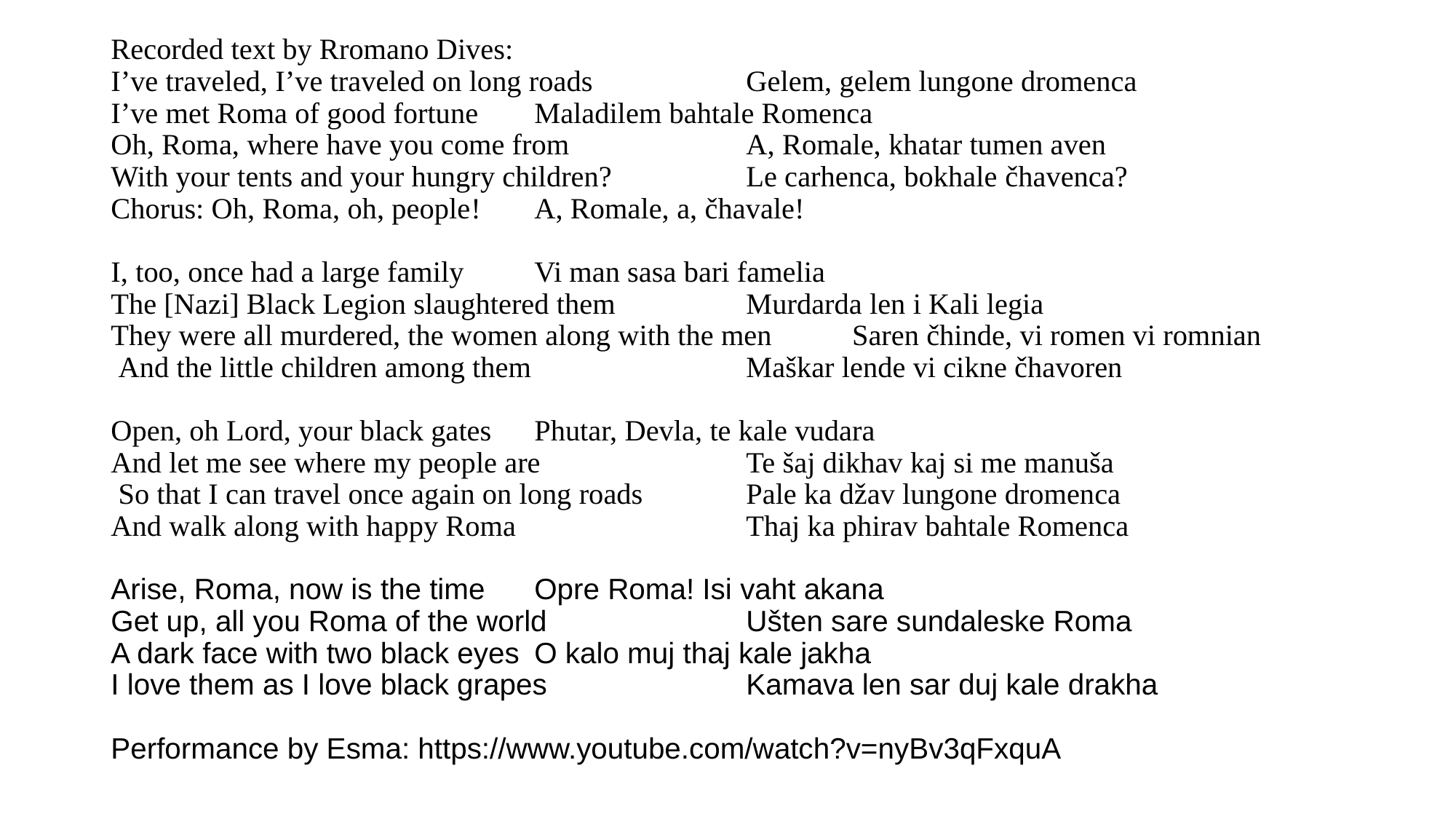

Recorded text by Rromano Dives:
I’ve traveled, I’ve traveled on long roads			Gelem, gelem lungone dromenca
I’ve met Roma of good fortune				Maladilem bahtale Romenca
Oh, Roma, where have you come from			A, Romale, khatar tumen aven
With your tents and your hungry children?			Le carhenca, bokhale čhavenca?
Chorus: Oh, Roma, oh, people!				A, Romale, a, čhavale!

I, too, once had a large family				Vi man sasa bari famelia
The [Nazi] Black Legion slaughtered them			Murdarda len i Kali legia
They were all murdered, the women along with the men  	Saren čhinde, vi romen vi romnian
 And the little children among them   			Maškar lende vi cikne čhavoren

Open, oh Lord, your black gates				Phutar, Devla, te kale vudara
And let me see where my people are			Te šaj dikhav kaj si me manuša
 So that I can travel once again on long roads		Pale ka džav lungone dromenca
And walk along with happy Roma   			Thaj ka phirav bahtale Romenca

Arise, Roma, now is the time				Opre Roma! Isi vaht akana
Get up, all you Roma of the world				Ušten sare sundaleske Roma
A dark face with two black eyes				O kalo muj thaj kale jakha
I love them as I love black grapes				Kamava len sar duj kale drakha

Performance by Esma: https://www.youtube.com/watch?v=nyBv3qFxquA
#